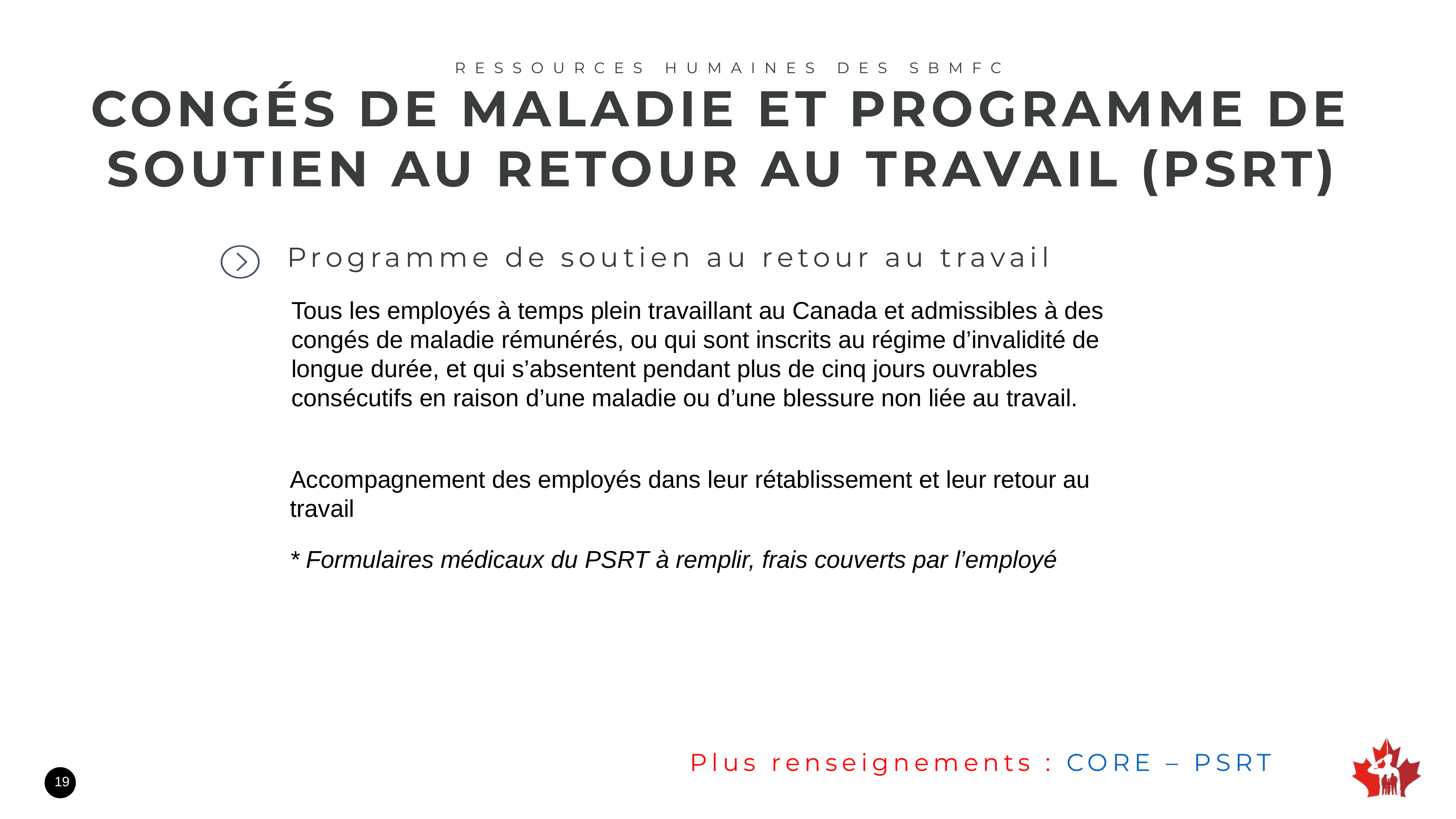

RESSOURCES HUMAINES DES SBMFC
CONGÉS DE MALADIE ET PROGRAMME DE SOUTIEN AU RETOUR AU TRAVAIL (PSRT)
Programme de soutien au retour au travail

Tous les employés à temps plein travaillant au Canada et admissibles à des congés de maladie rémunérés, ou qui sont inscrits au régime d’invalidité de longue durée, et qui s’absentent pendant plus de cinq jours ouvrables consécutifs en raison d’une maladie ou d’une blessure non liée au travail.
Accompagnement des employés dans leur rétablissement et leur retour au travail
* Formulaires médicaux du PSRT à remplir, frais couverts par l’employé
Plus renseignements : CORE – PSRT